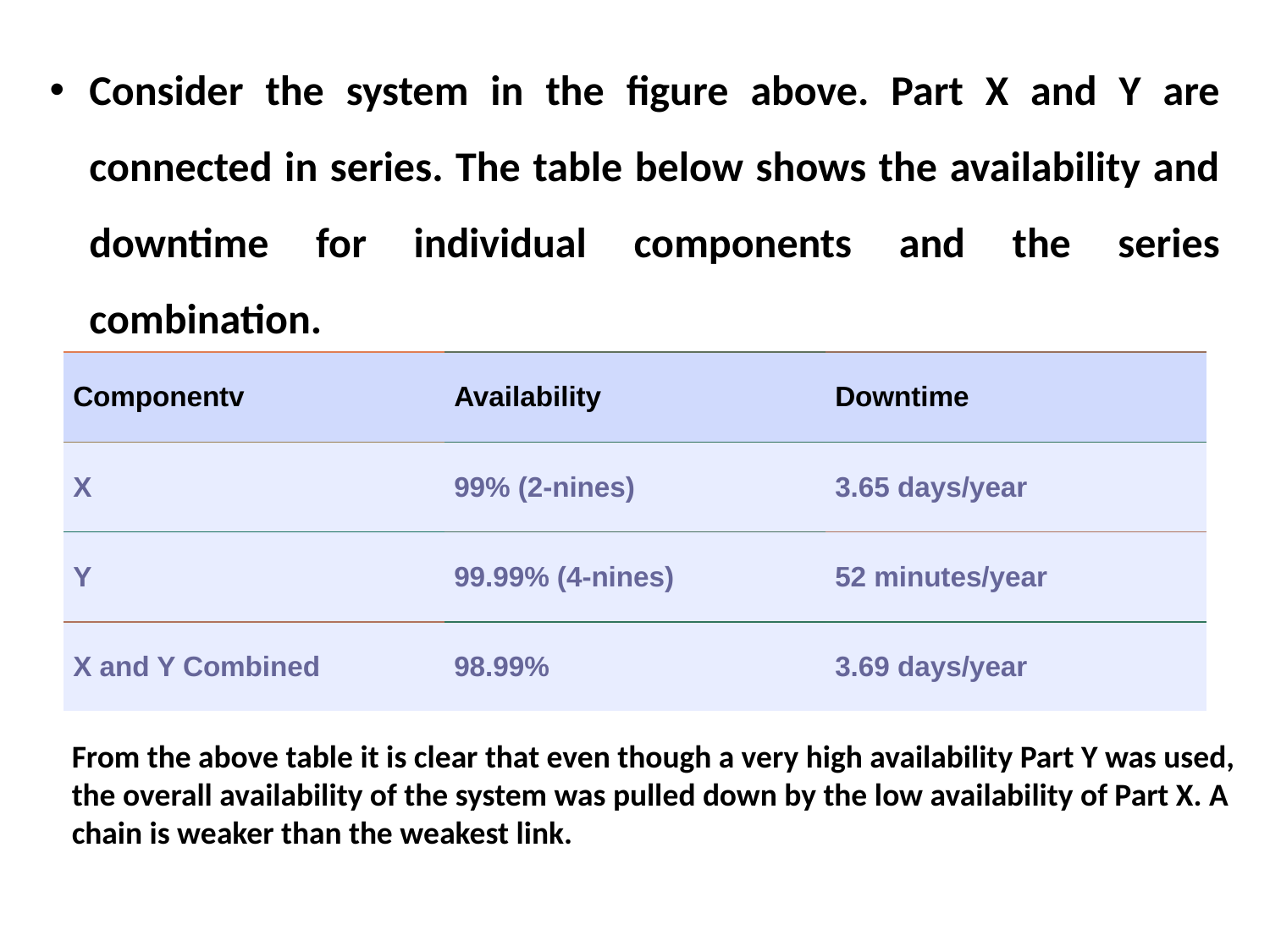

Consider the system in the figure above. Part X and Y are connected in series. The table below shows the availability and downtime for individual components and the series combination.
| Componentv | Availability | Downtime |
| --- | --- | --- |
| X | 99% (2-nines) | 3.65 days/year |
| Y | 99.99% (4-nines) | 52 minutes/year |
| X and Y Combined | 98.99% | 3.69 days/year |
From the above table it is clear that even though a very high availability Part Y was used, the overall availability of the system was pulled down by the low availability of Part X. A chain is weaker than the weakest link.